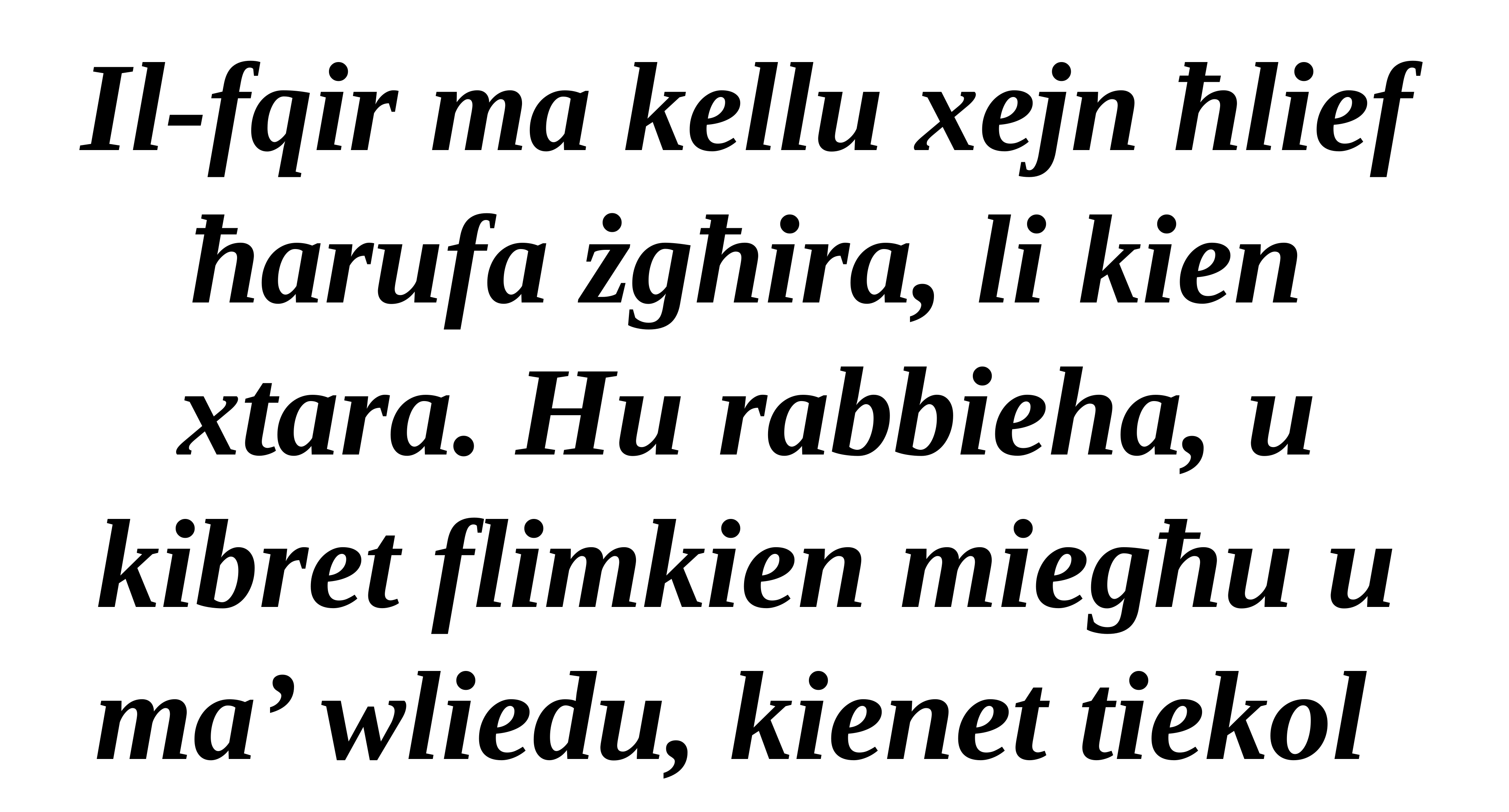

Il-fqir ma kellu xejn ħlief ħarufa żgħira, li kien xtara. Hu rabbieha, u kibret flimkien miegħu u ma’ wliedu, kienet tiekol